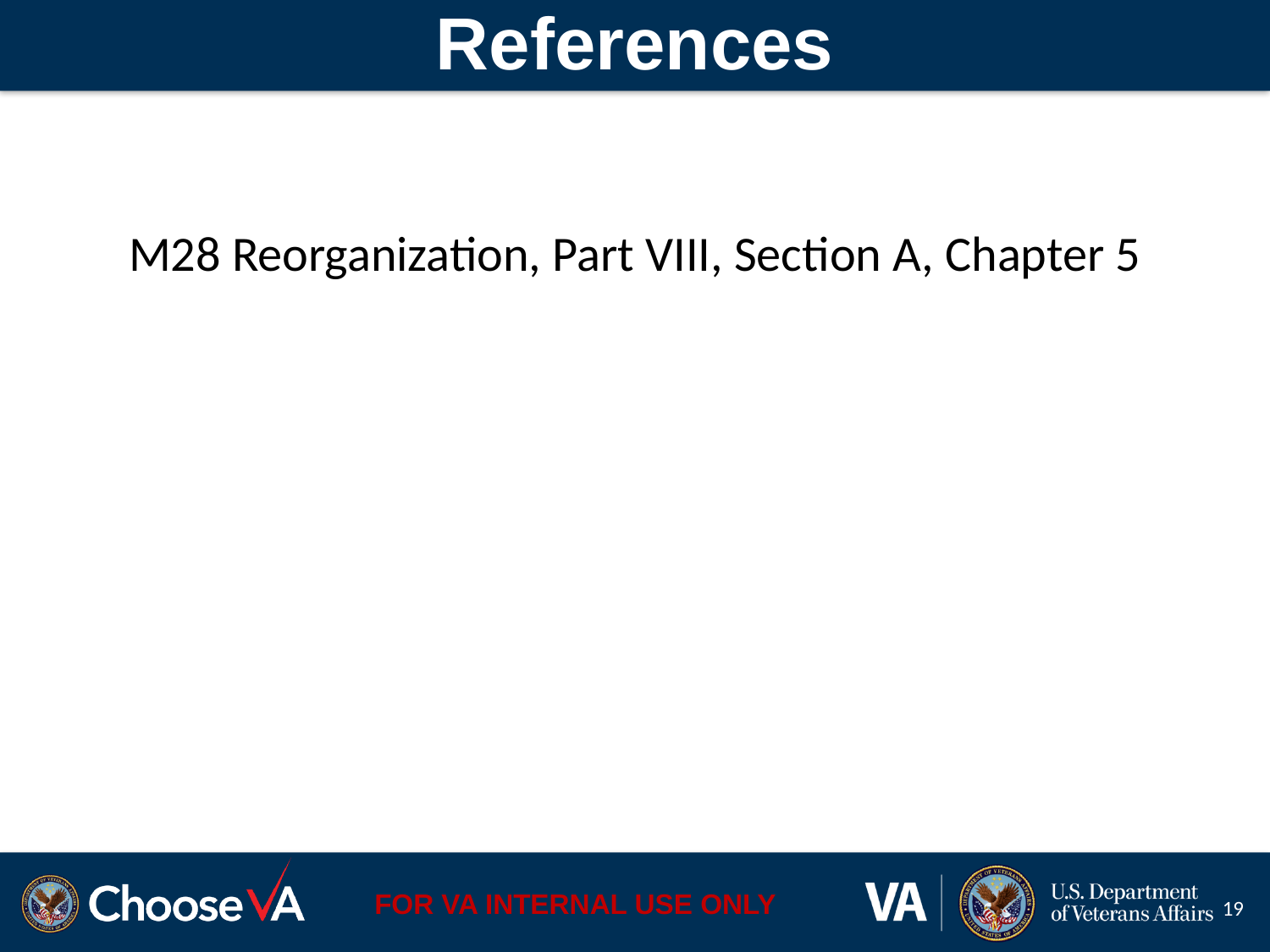

# References

M28 Reorganization, Part VIII, Section A, Chapter 5

19